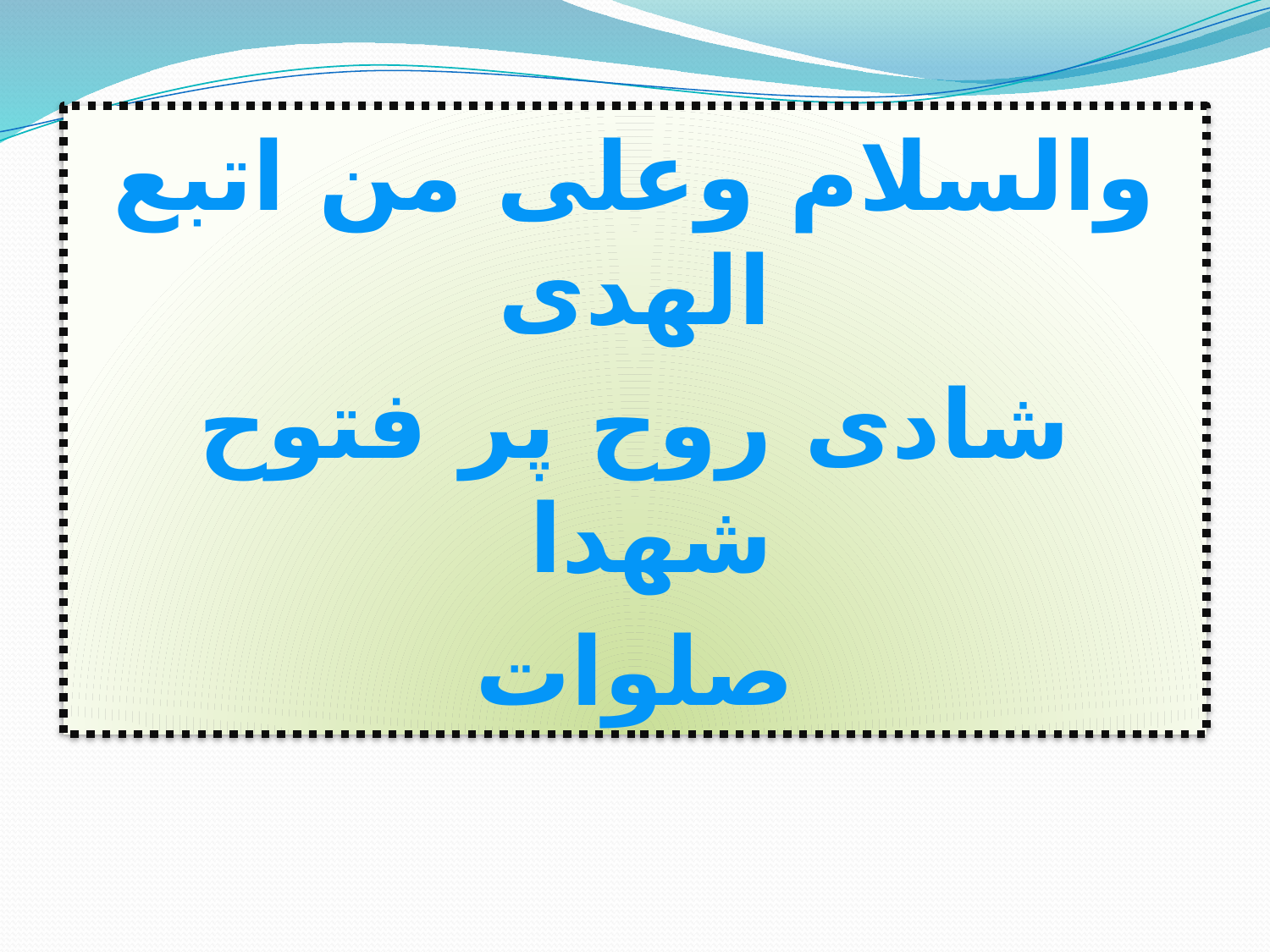

والسلام وعلی من اتبع الهدی
شادی روح پر فتوح شهدا
صلوات